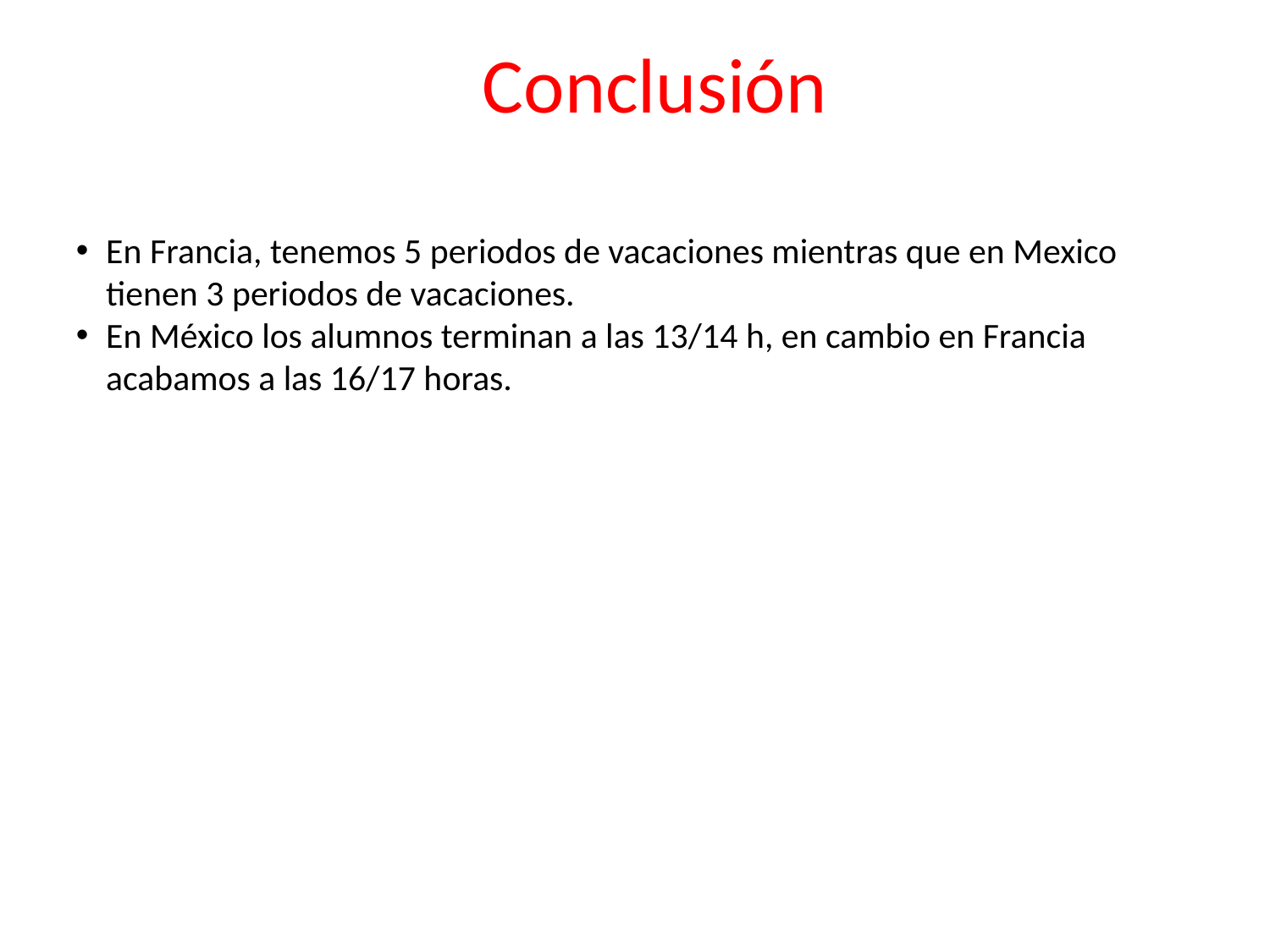

Conclusión
En Francia, tenemos 5 periodos de vacaciones mientras que en Mexico tienen 3 periodos de vacaciones.
En México los alumnos terminan a las 13/14 h, en cambio en Francia acabamos a las 16/17 horas.